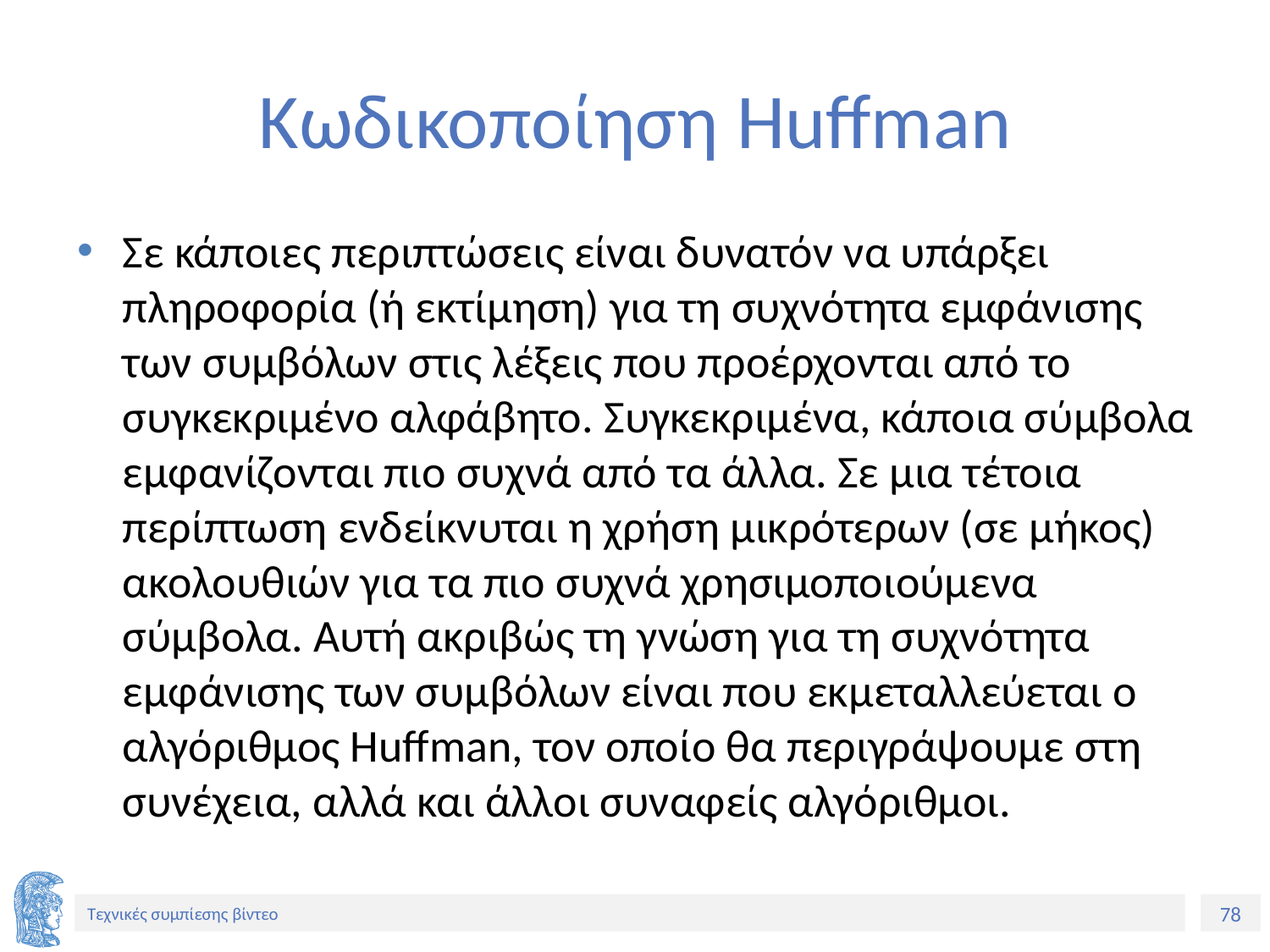

# Κωδικοποίηση Huffman
Σε κάποιες περιπτώσεις είναι δυνατόν να υπάρξει πληροφορία (ή εκτίμηση) για τη συχνότητα εμφάνισης των συμβόλων στις λέξεις που προέρχονται από το συγκεκριμένο αλφάβητο. Συγκεκριμένα, κάποια σύμβολα εμφανίζονται πιο συχνά από τα άλλα. Σε μια τέτοια περίπτωση ενδείκνυται η χρήση μικρότερων (σε μήκος) ακολουθιών για τα πιο συχνά χρησιμοποιούμενα σύμβολα. Αυτή ακριβώς τη γνώση για τη συχνότητα εμφάνισης των συμβόλων είναι που εκμεταλλεύεται ο αλγόριθμος Huffman, τον οποίο θα περιγράψουμε στη συνέχεια, αλλά και άλλοι συναφείς αλγόριθμοι.